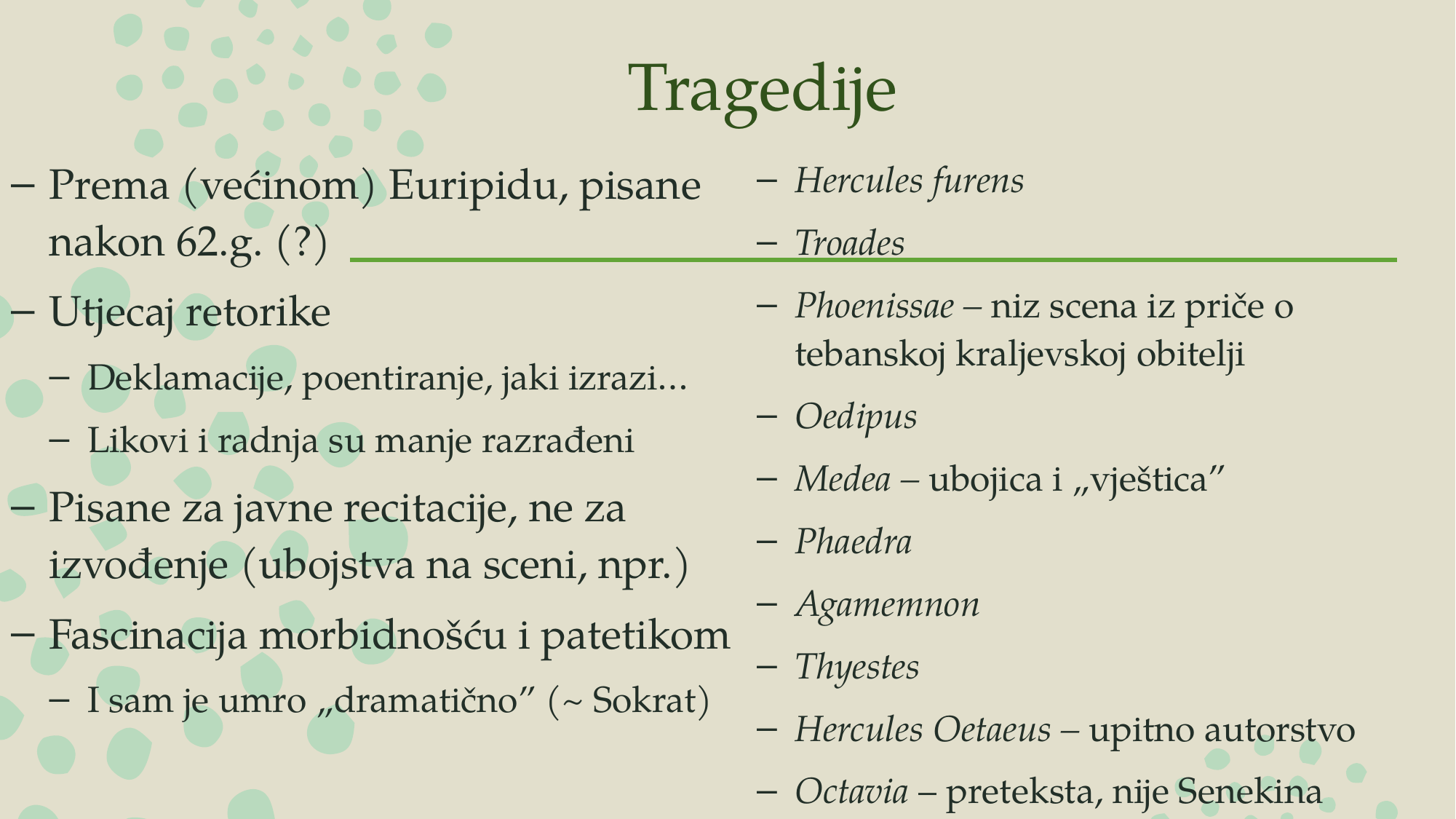

# Tragedije
Prema (većinom) Euripidu, pisane nakon 62.g. (?)
Utjecaj retorike
Deklamacije, poentiranje, jaki izrazi…
Likovi i radnja su manje razrađeni
Pisane za javne recitacije, ne za izvođenje (ubojstva na sceni, npr.)
Fascinacija morbidnošću i patetikom
I sam je umro „dramatično” (~ Sokrat)
Hercules furens
Troades
Phoenissae – niz scena iz priče o tebanskoj kraljevskoj obitelji
Oedipus
Medea – ubojica i „vještica”
Phaedra
Agamemnon
Thyestes
Hercules Oetaeus – upitno autorstvo
Octavia – preteksta, nije Senekina